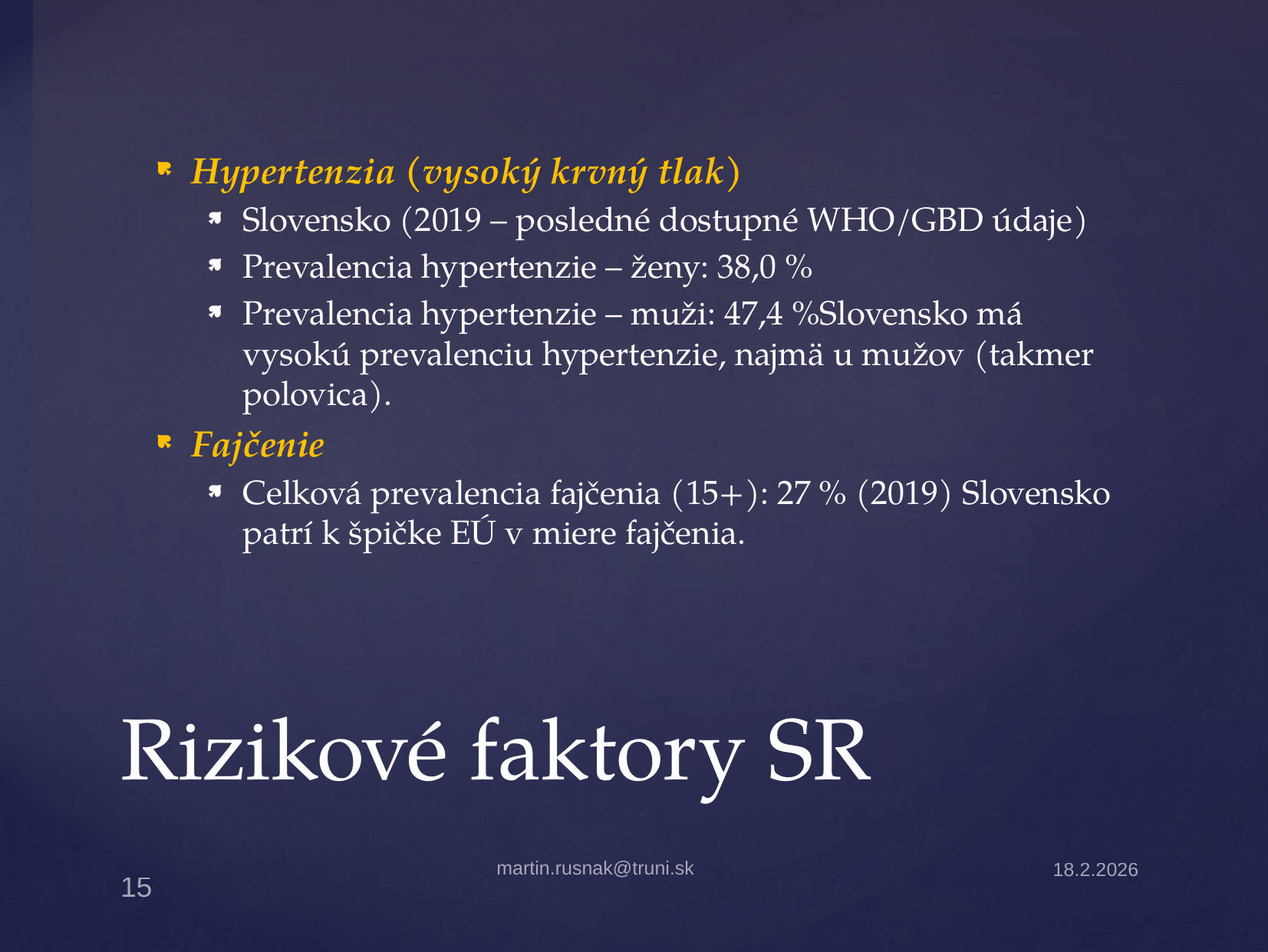

Hypertenzia (vysoký krvný tlak)
Slovensko (2019 – posledné dostupné WHO/GBD údaje)
Prevalencia hypertenzie – ženy: 38,0 %
Prevalencia hypertenzie – muži: 47,4 %Slovensko má vysokú prevalenciu hypertenzie, najmä u mužov (takmer polovica).
Fajčenie
Celková prevalencia fajčenia (15+): 27 % (2019) Slovensko patrí k špičke EÚ v miere fajčenia.
# Rizikové faktory SR
martin.rusnak@truni.sk
18.2.2026
15